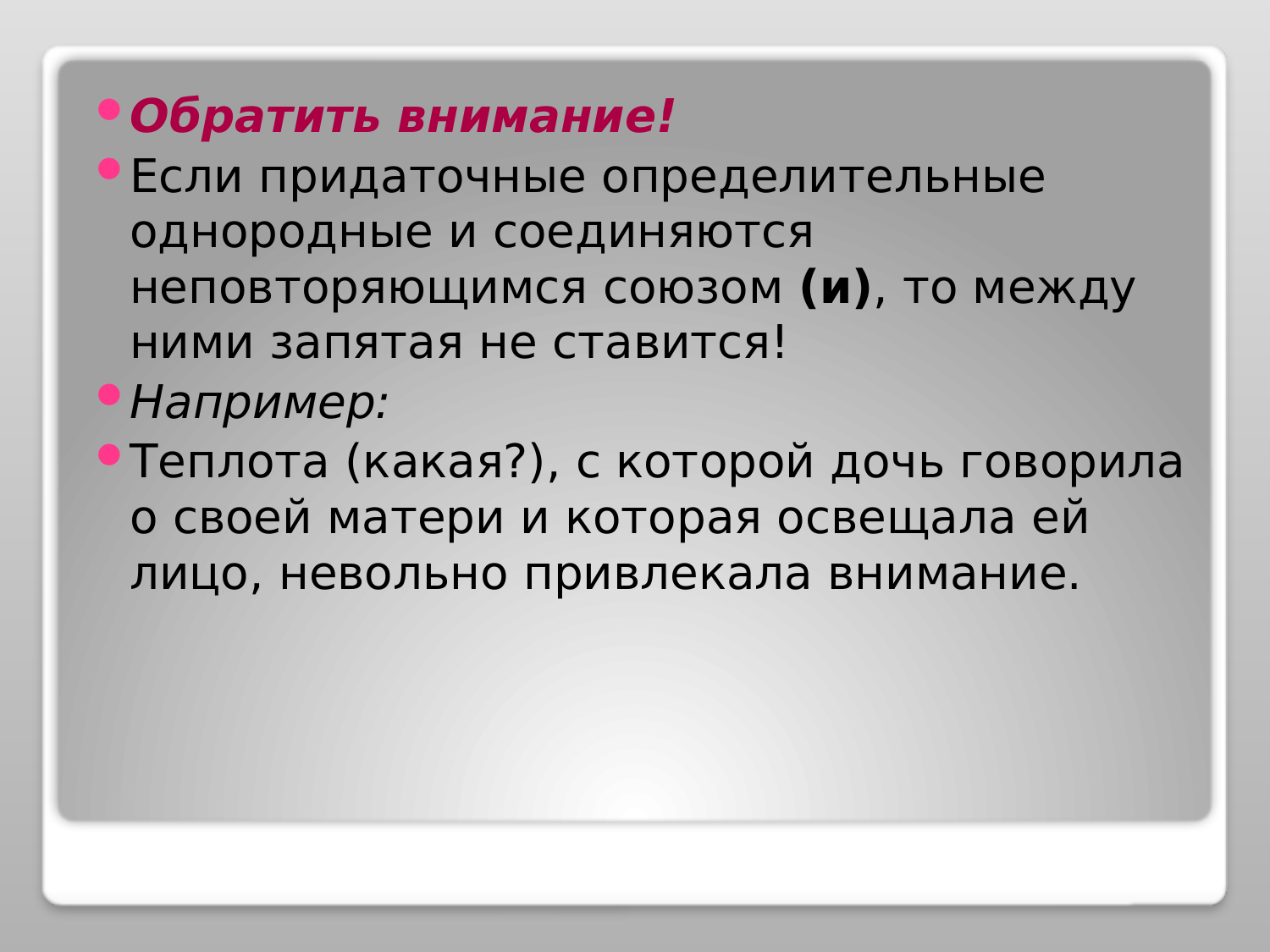

Обратить внимание!
Если придаточные определительные однородные и соединяются неповторяющимся союзом (и), то между ними запятая не ставится!
Например:
Теплота (какая?), с которой дочь говорила о своей матери и которая освещала ей лицо, невольно привлекала внимание.
#